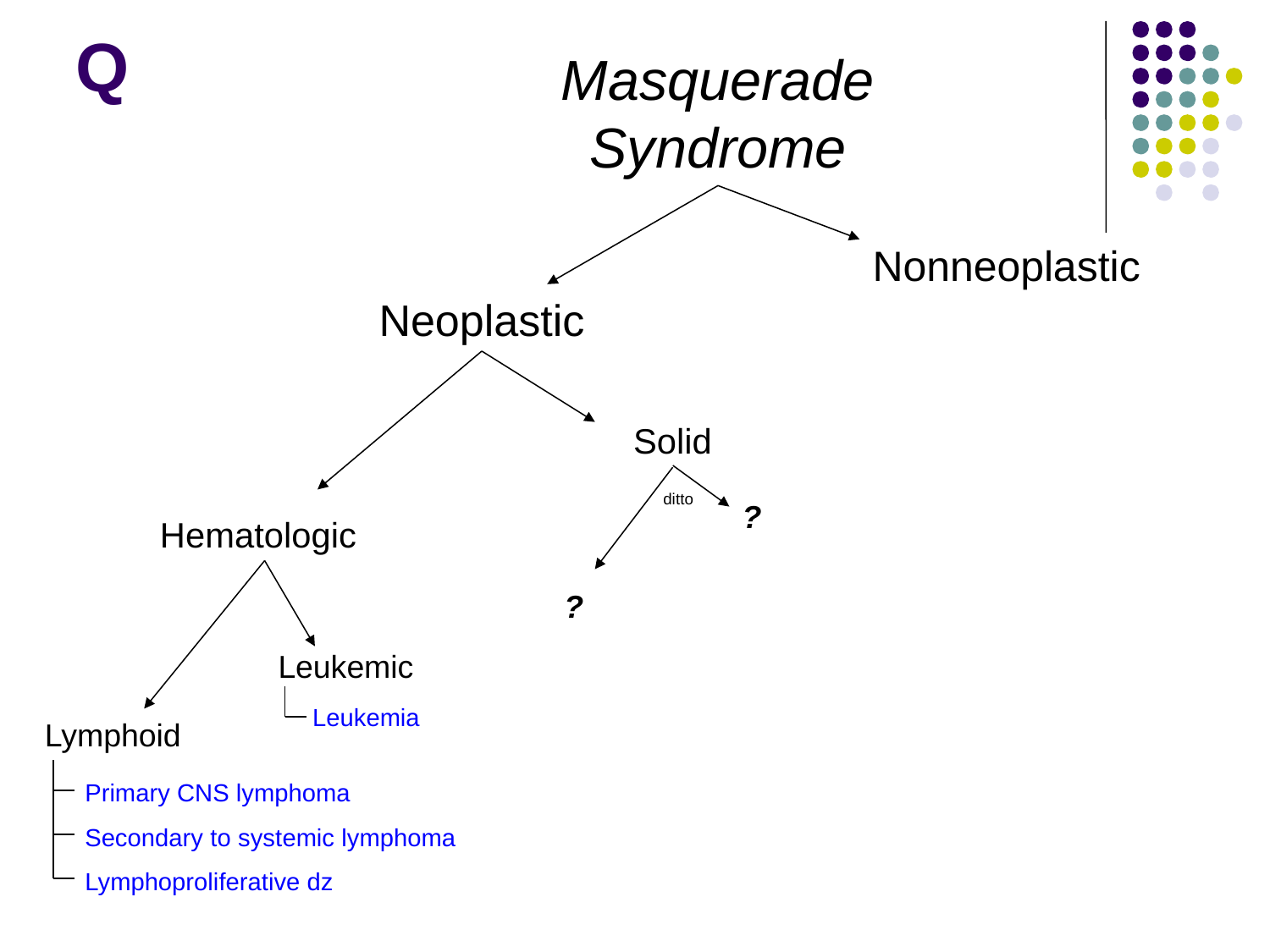

Q
Masquerade
Syndrome
Nonneoplastic
Neoplastic
Solid
ditto
?
Hematologic
?
Leukemic
Leukemia
Lymphoid
Primary CNS lymphoma
Secondary to systemic lymphoma
Lymphoproliferative dz